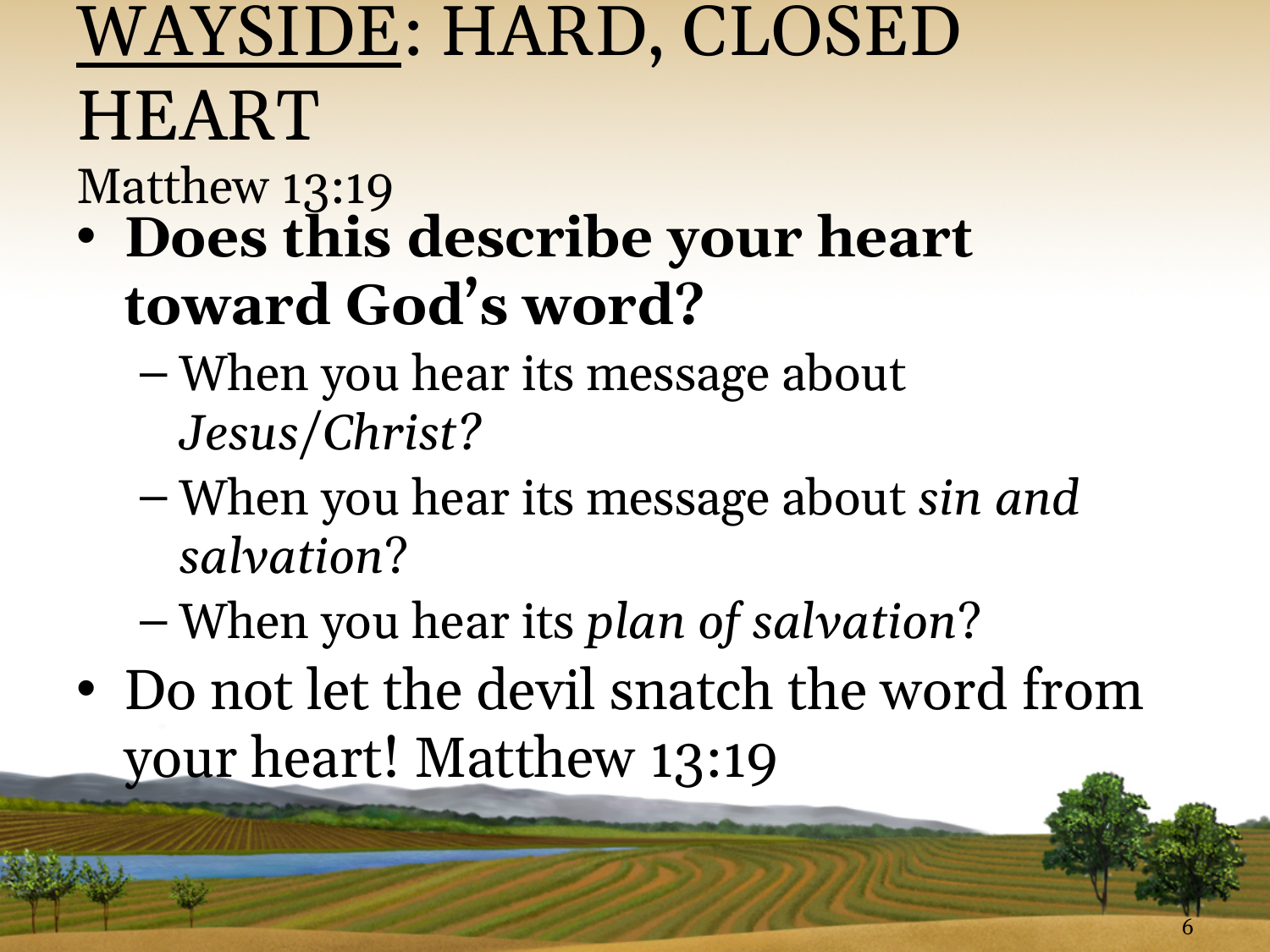

# Wayside: Hard, Closed Heart Matthew 13:19
Does this describe your heart toward God’s word?
When you hear its message about Jesus/Christ?
When you hear its message about sin and salvation?
When you hear its plan of salvation?
Do not let the devil snatch the word from your heart! Matthew 13:19
6